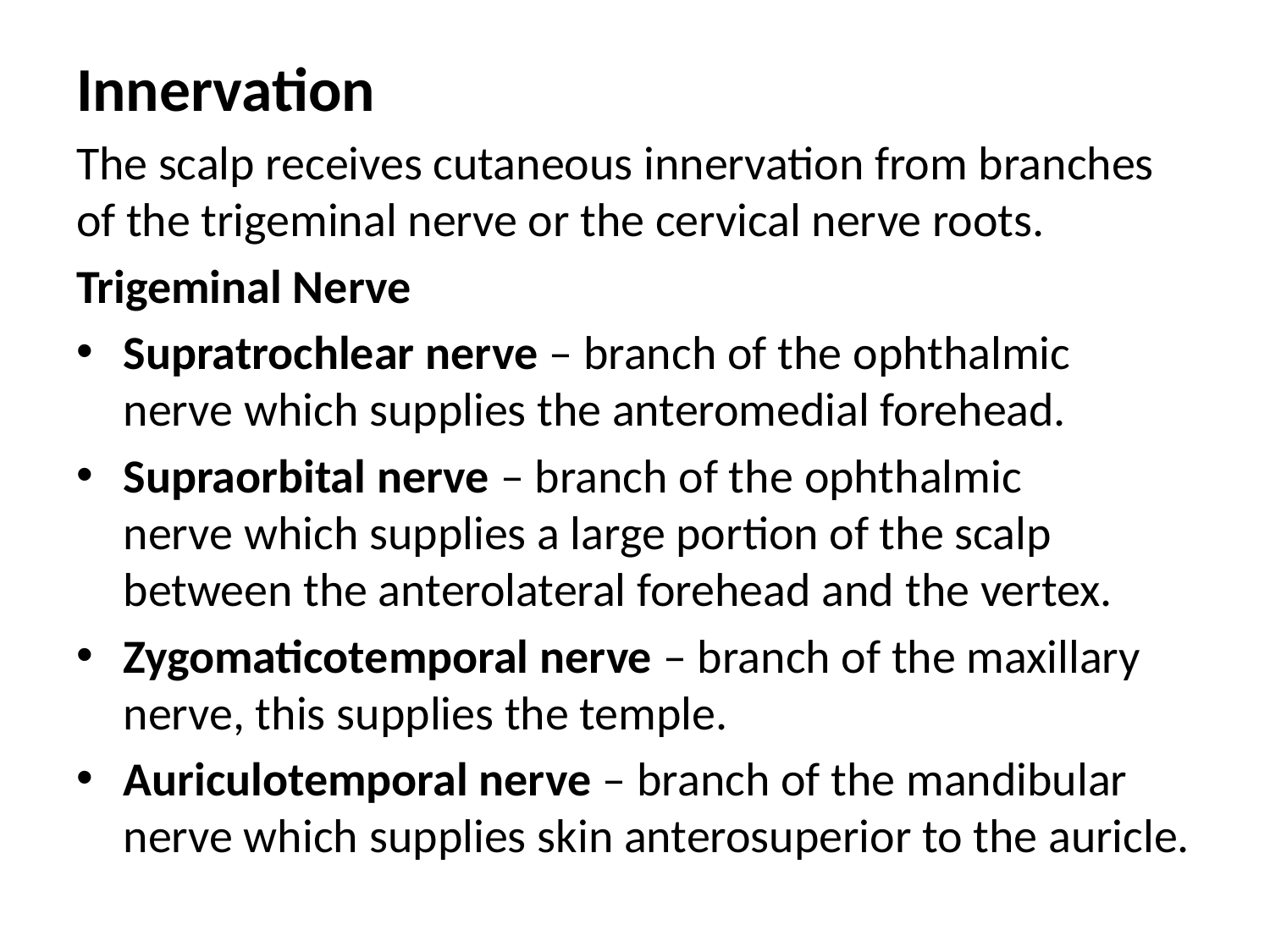

Innervation
The scalp receives cutaneous innervation from branches of the trigeminal nerve or the cervical nerve roots.
Trigeminal Nerve
Supratrochlear nerve – branch of the ophthalmic nerve which supplies the anteromedial forehead.
Supraorbital nerve – branch of the ophthalmic nerve which supplies a large portion of the scalp between the anterolateral forehead and the vertex.
Zygomaticotemporal nerve – branch of the maxillary nerve, this supplies the temple.
Auriculotemporal nerve – branch of the mandibular nerve which supplies skin anterosuperior to the auricle.